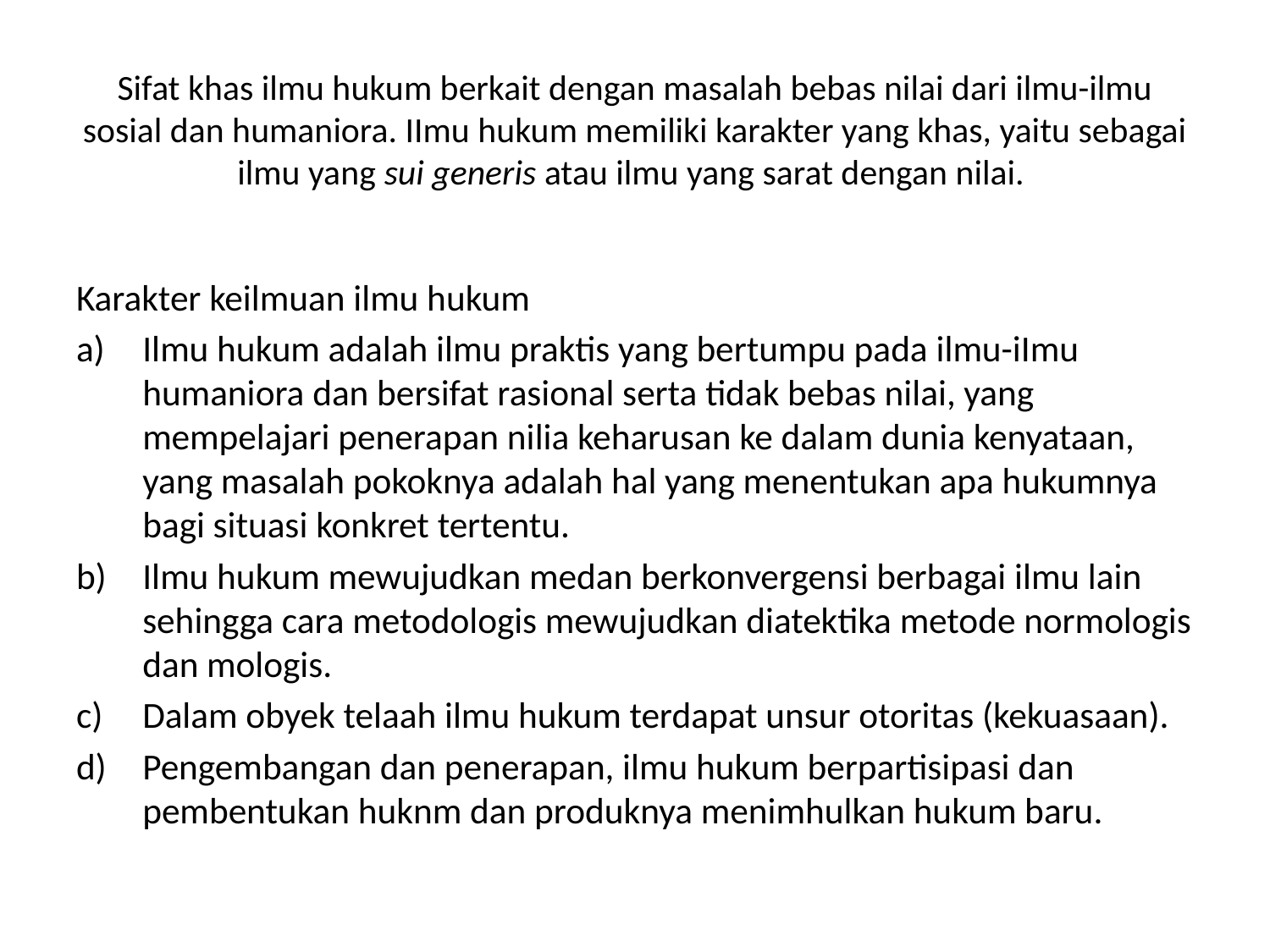

# Sifat khas ilmu hukum berkait dengan masalah bebas nilai dari ilmu-ilmu sosial dan humaniora. IImu hukum memiliki karakter yang khas, yaitu sebagai ilmu yang sui generis atau ilmu yang sarat dengan nilai.
Karakter keilmuan ilmu hukum
Ilmu hukum adalah ilmu praktis yang bertumpu pada ilmu-iImu humaniora dan bersifat rasional serta tidak bebas nilai, yang mempelajari penerapan nilia keharusan ke dalam dunia kenyataan, yang masalah pokoknya adalah hal yang menentukan apa hukumnya bagi situasi konkret tertentu.
Ilmu hukum mewujudkan medan berkonvergensi berbagai ilmu lain sehingga cara metodologis mewujudkan diatektika metode normologis dan mologis.
Dalam obyek telaah ilmu hukum terdapat unsur otoritas (kekuasaan).
Pengembangan dan penerapan, ilmu hukum berpartisipasi dan pembentukan huknm dan produknya menimhulkan hukum baru.